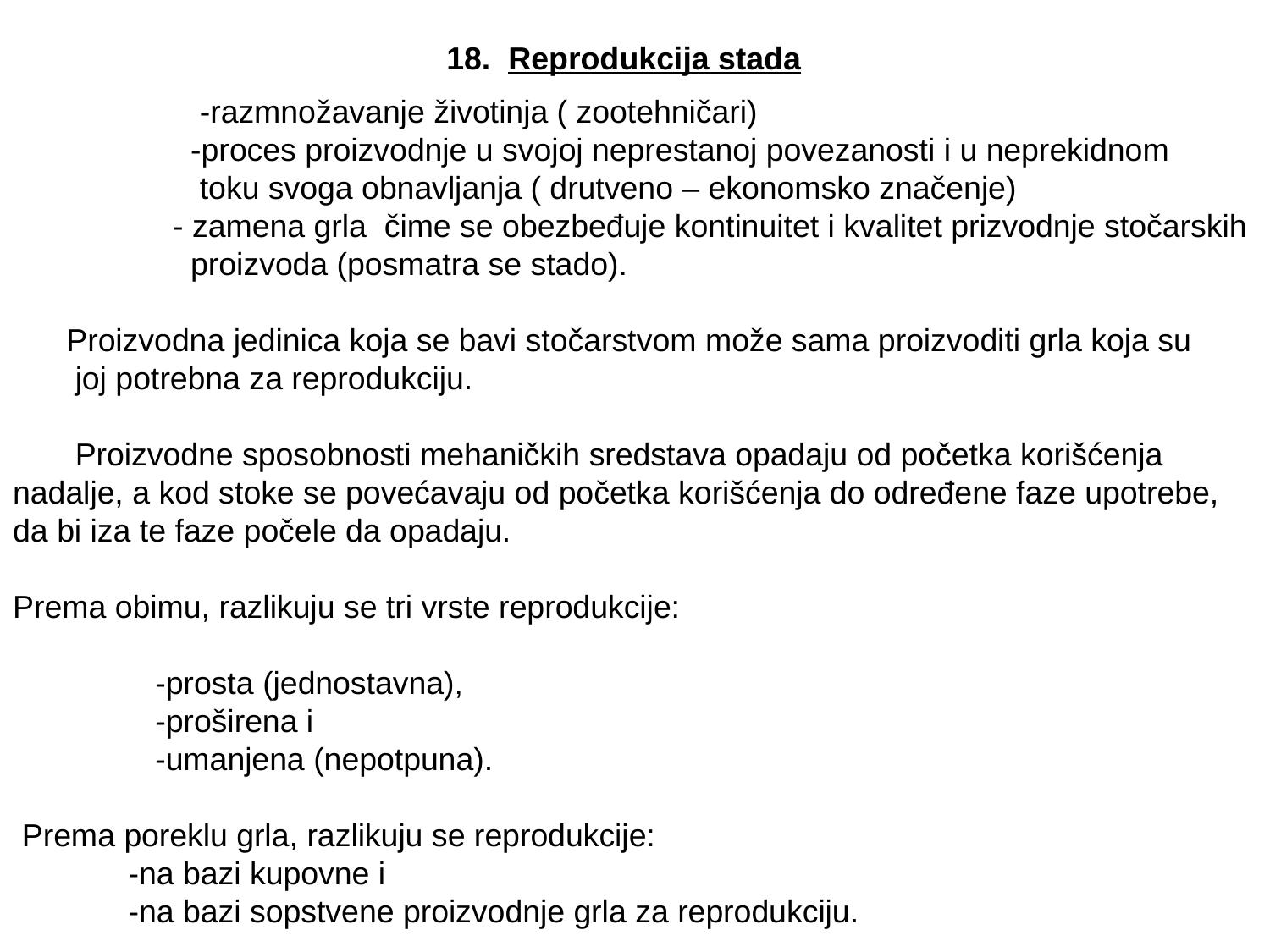

18.  Reprodukcija stada
                     -razmnožavanje životinja ( zootehničari)
                    -proces proizvodnje u svojoj neprestanoj povezanosti i u neprekidnom
                     toku svoga obnavljanja ( drutveno – ekonomsko značenje)
                  - zamena grla  čime se obezbeđuje kontinuitet i kvalitet prizvodnje stočarskih
                    proizvoda (posmatra se stado).

      Proizvodna jedinica koja se bavi stočarstvom može sama proizvoditi grla koja su
       joj potrebna za reprodukciju.

       Proizvodne sposobnosti mehaničkih sredstava opadaju od početka korišćenja
nadalje, a kod stoke se povećavaju od početka korišćenja do određene faze upotrebe,
da bi iza te faze počele da opadaju.

Prema obimu, razlikuju se tri vrste reprodukcije:

                -prosta (jednostavna),
                -proširena i
                -umanjena (nepotpuna).

 Prema poreklu grla, razlikuju se reprodukcije:
             -na bazi kupovne i
             -na bazi sopstvene proizvodnje grla za reprodukciju.